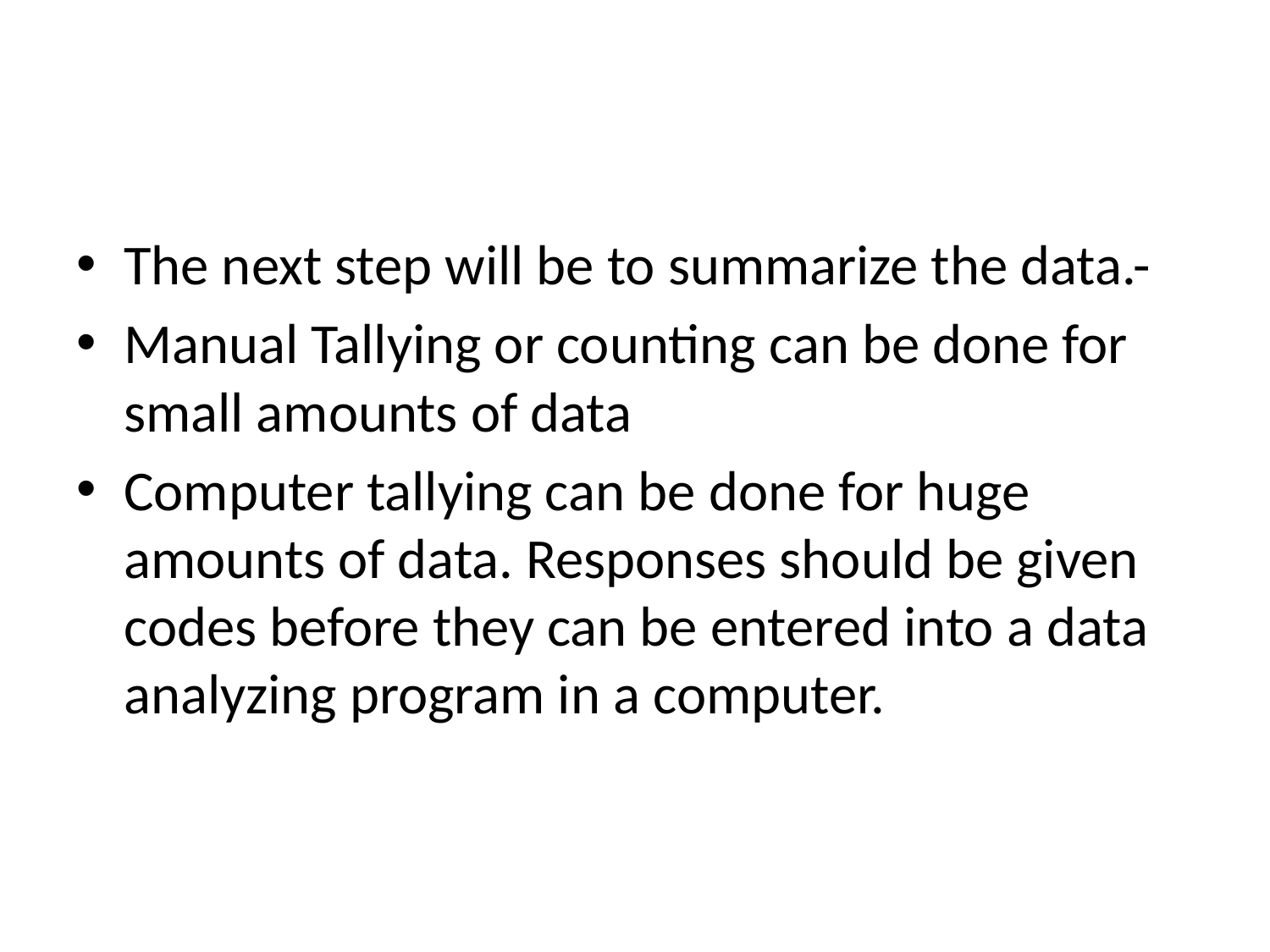

#
The next step will be to summarize the data.-
Manual Tallying or counting can be done for small amounts of data
Computer tallying can be done for huge amounts of data. Responses should be given codes before they can be entered into a data analyzing program in a computer.